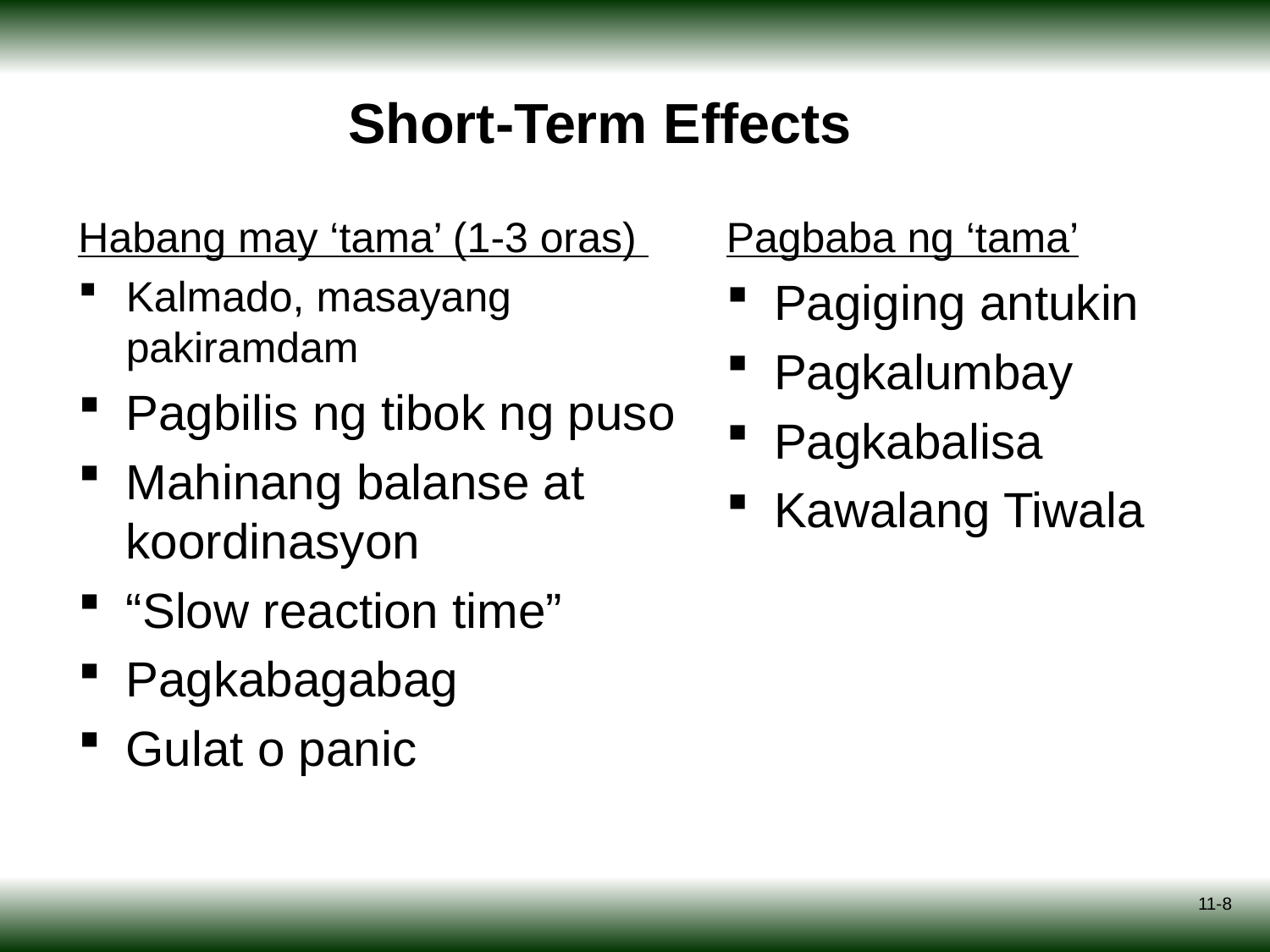

# Short-Term Effects
Pagbaba ng ‘tama’
Pagiging antukin
Pagkalumbay
Pagkabalisa
Kawalang Tiwala
Habang may ‘tama’ (1-3 oras)
Kalmado, masayang pakiramdam
Pagbilis ng tibok ng puso
Mahinang balanse at koordinasyon
“Slow reaction time”
Pagkabagabag
Gulat o panic
11-8